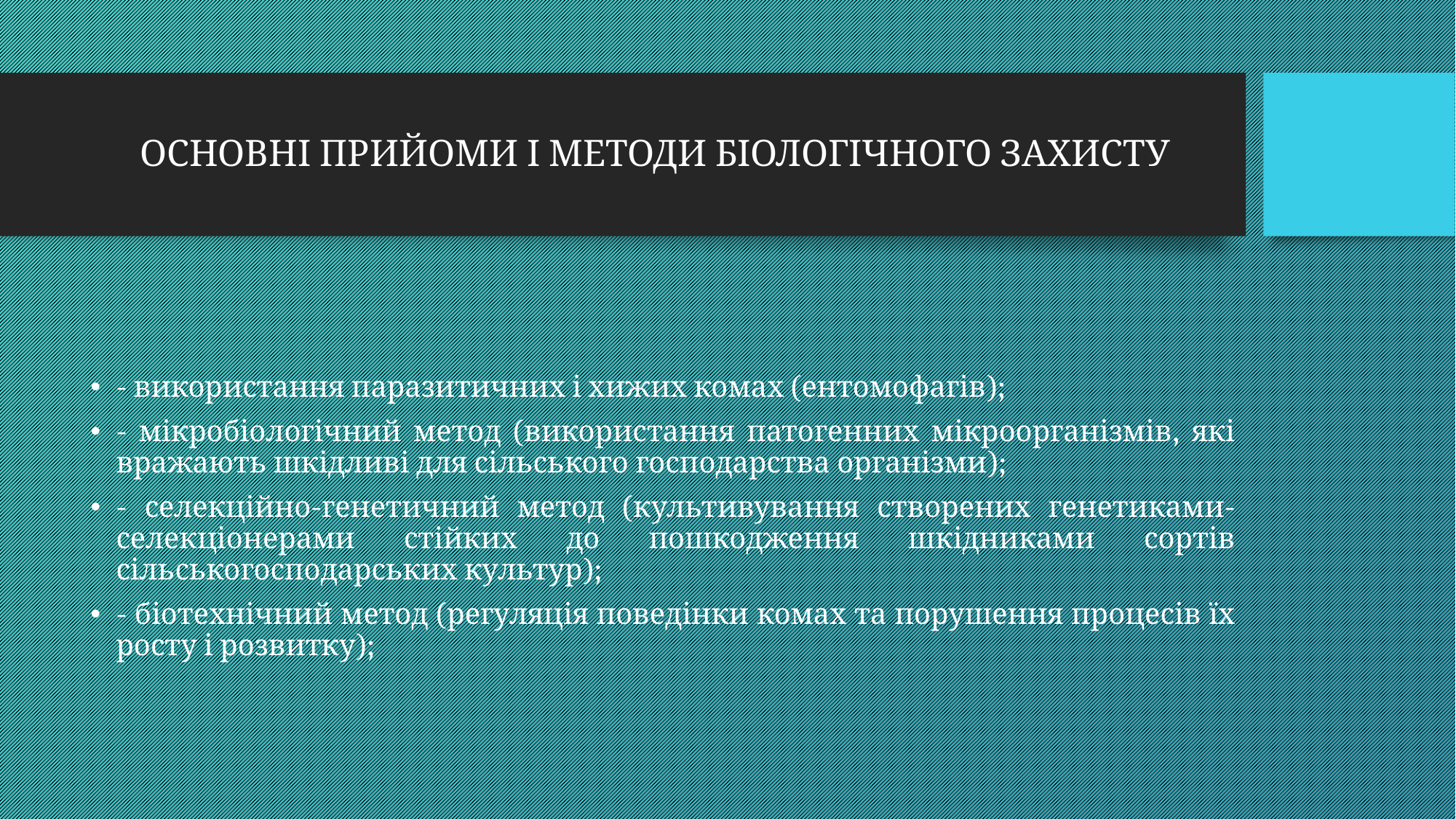

# ОСНОВНІ ПРИЙОМИ І МЕТОДИ БІОЛОГІЧНОГО ЗАХИСТУ
- використання паразитичних і хижих комах (ентомофагів);
- мікробіологічний метод (використання патогенних мікроорганізмів, які вражають шкідливі для сільського господарства організми);
- селекційно-генетичний метод (культивування створених генетиками-селекціонерами стійких до пошкодження шкідниками сортів сільськогосподарських культур);
- біотехнічний метод (регуляція поведінки комах та порушення процесів їх росту і розвитку);